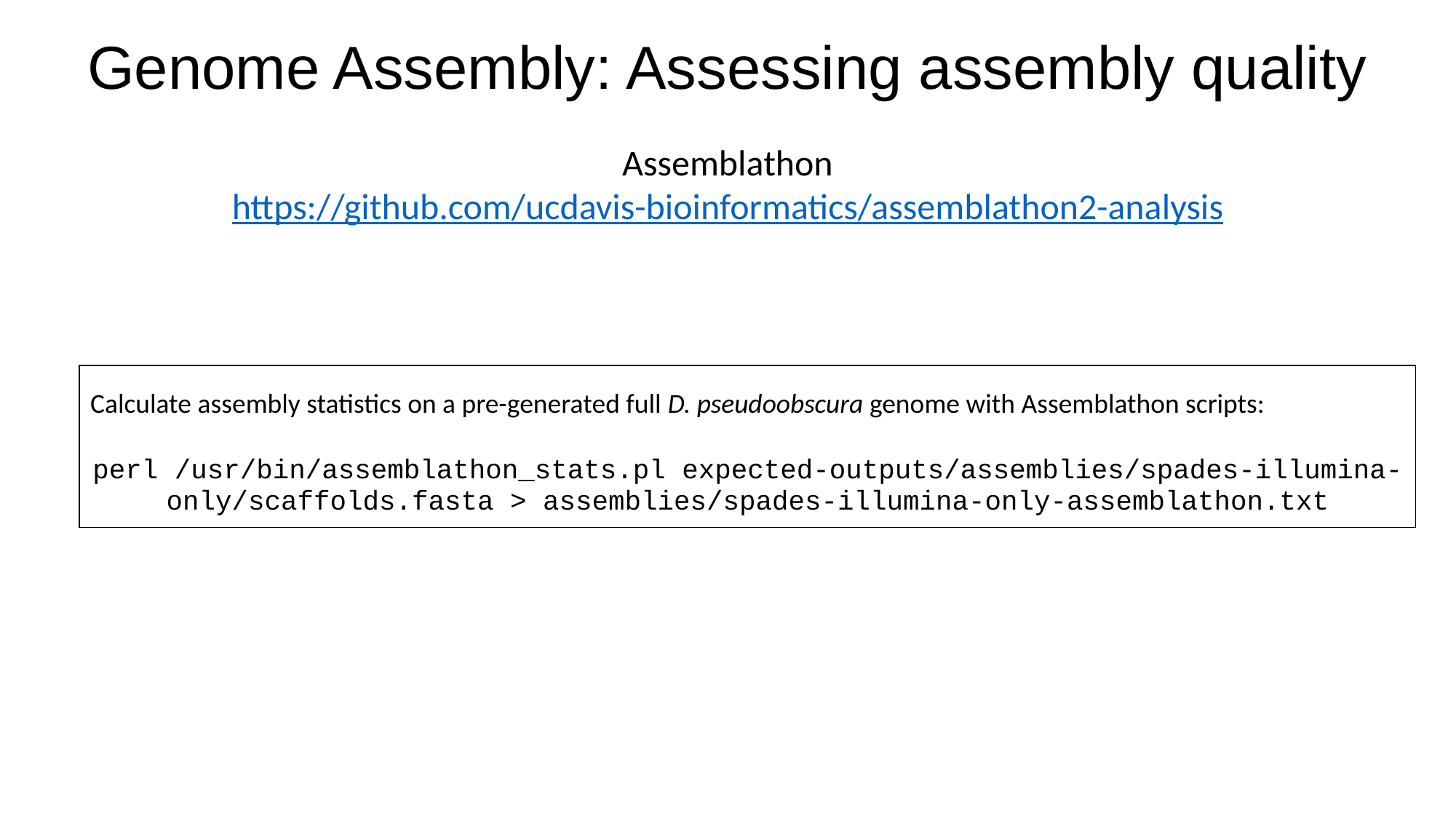

# Genome Assembly: Assessing assembly quality
Assemblathon
https://github.com/ucdavis-bioinformatics/assemblathon2-analysis
| Calculate assembly statistics on a pre-generated full D. pseudoobscura genome with Assemblathon scripts: |
| --- |
| perl /usr/bin/assemblathon\_stats.pl expected-outputs/assemblies/spades-illumina-only/scaffolds.fasta > assemblies/spades-illumina-only-assemblathon.txt |